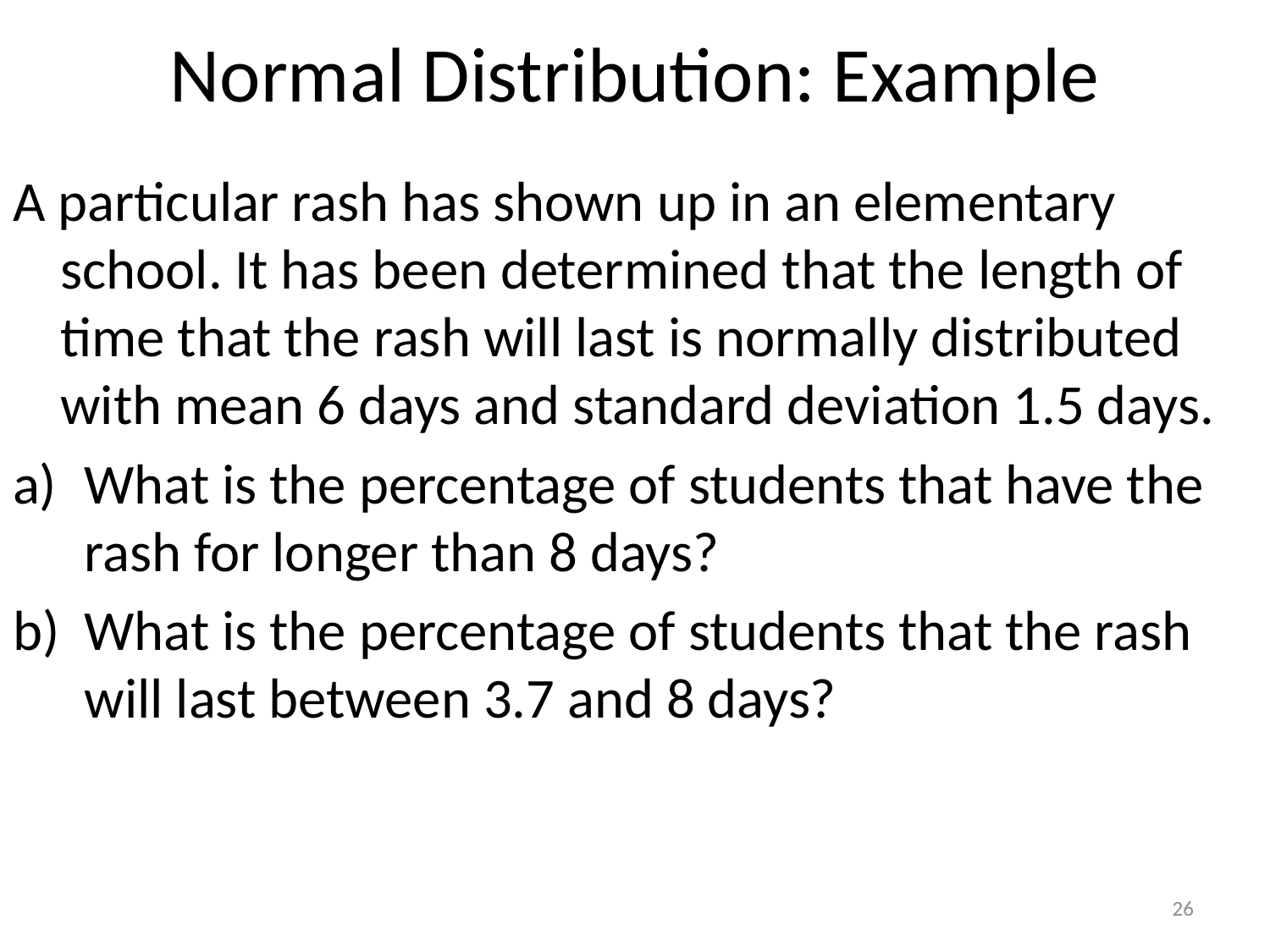

# Normal Distribution: Example
A particular rash has shown up in an elementary school. It has been determined that the length of time that the rash will last is normally distributed with mean 6 days and standard deviation 1.5 days.
What is the percentage of students that have the rash for longer than 8 days?
What is the percentage of students that the rash will last between 3.7 and 8 days?

26